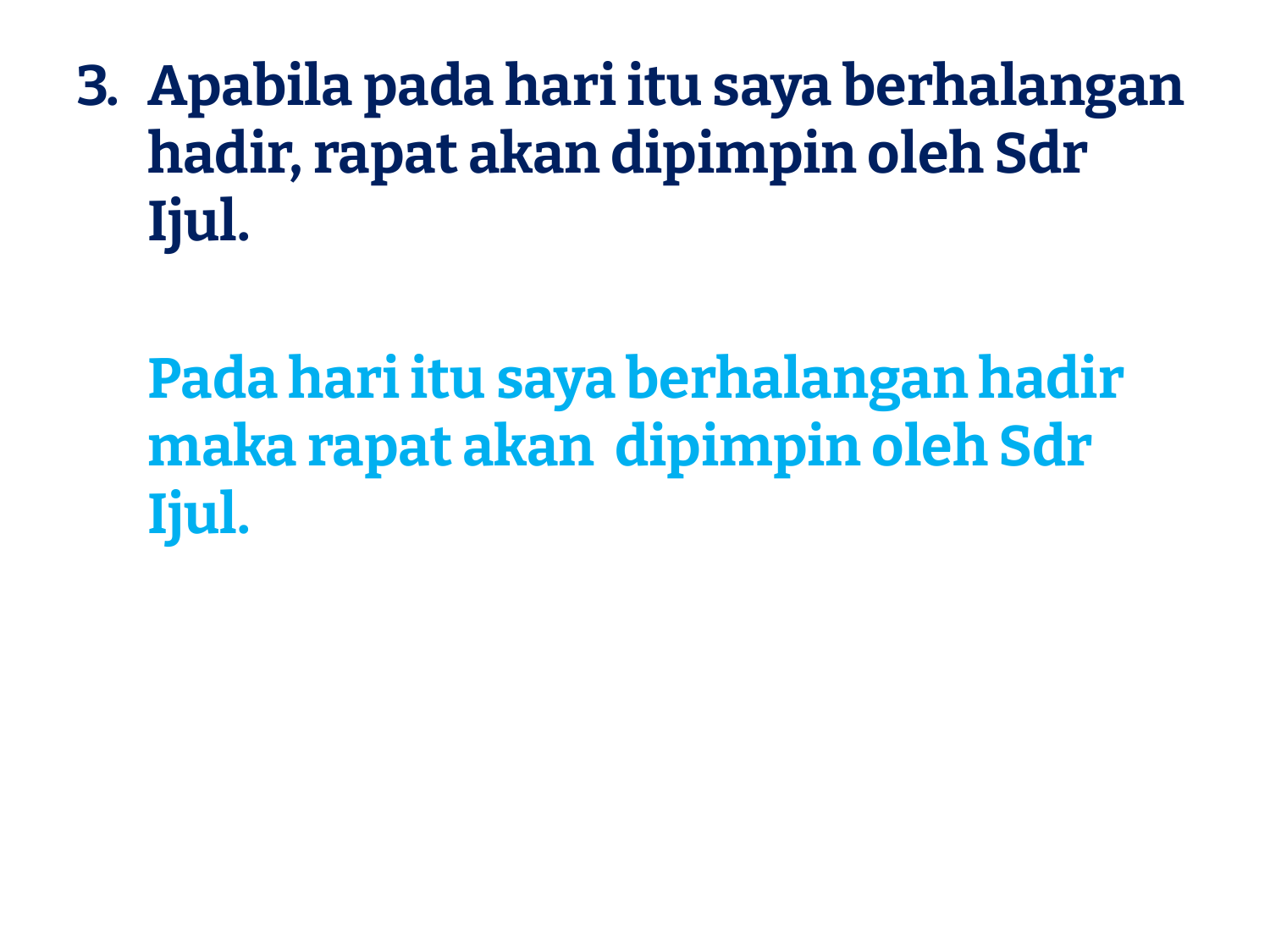

#
Apabila pada hari itu saya berhalangan hadir, rapat akan dipimpin oleh Sdr Ijul.

	Pada hari itu saya berhalangan hadir maka rapat akan  dipimpin oleh Sdr Ijul.